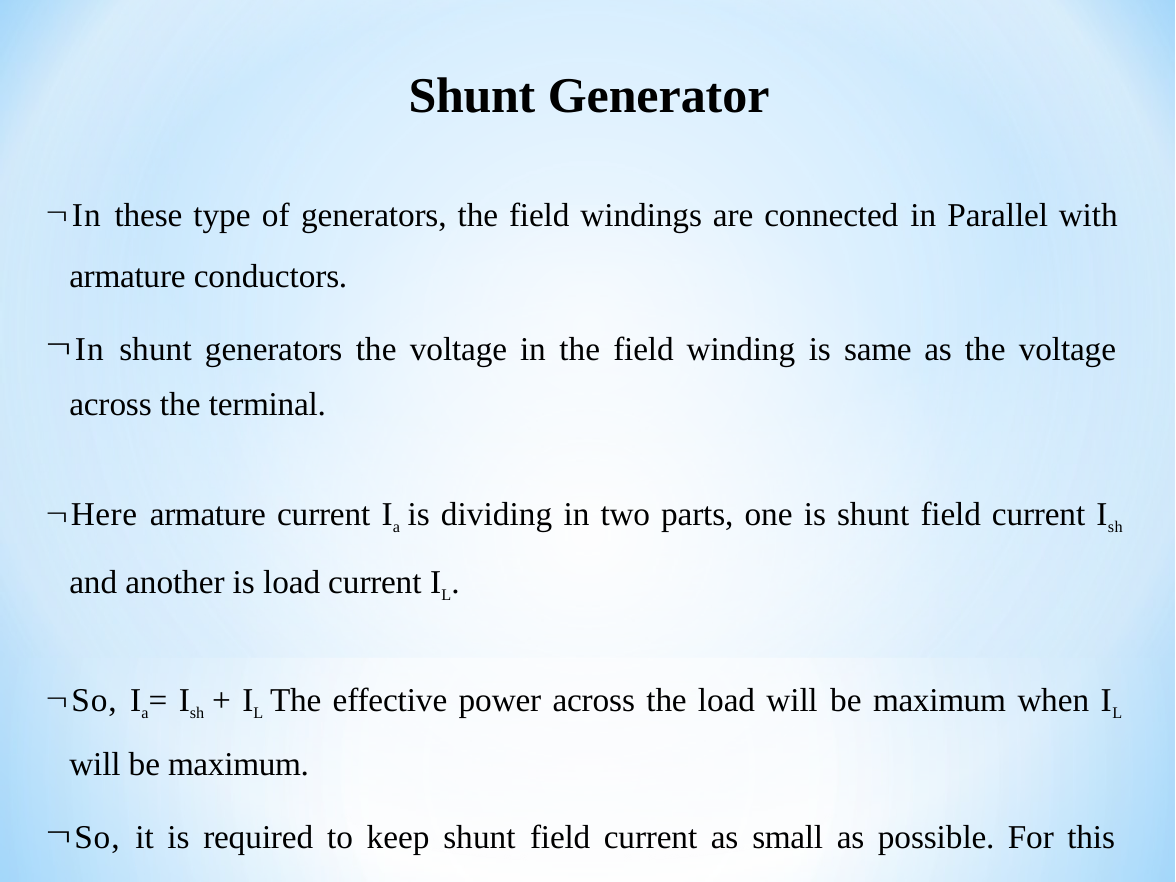

# Shunt Generator
¬In these type of generators, the field windings are connected in Parallel with  armature conductors.
¬In shunt generators the voltage in the field winding is same as the voltage  across the terminal.
¬Here armature current Ia is dividing in two parts, one is shunt field current Ish  and another is load current IL.
¬So, Ia= Ish + IL The effective power across the load will be maximum when IL  will be maximum.
¬So, it is required to keep shunt field current as small as possible. For this  purpose the resistance of the shunt field9winding generally kept high (100 Ω)  and large no of turns are used for the desired emf.